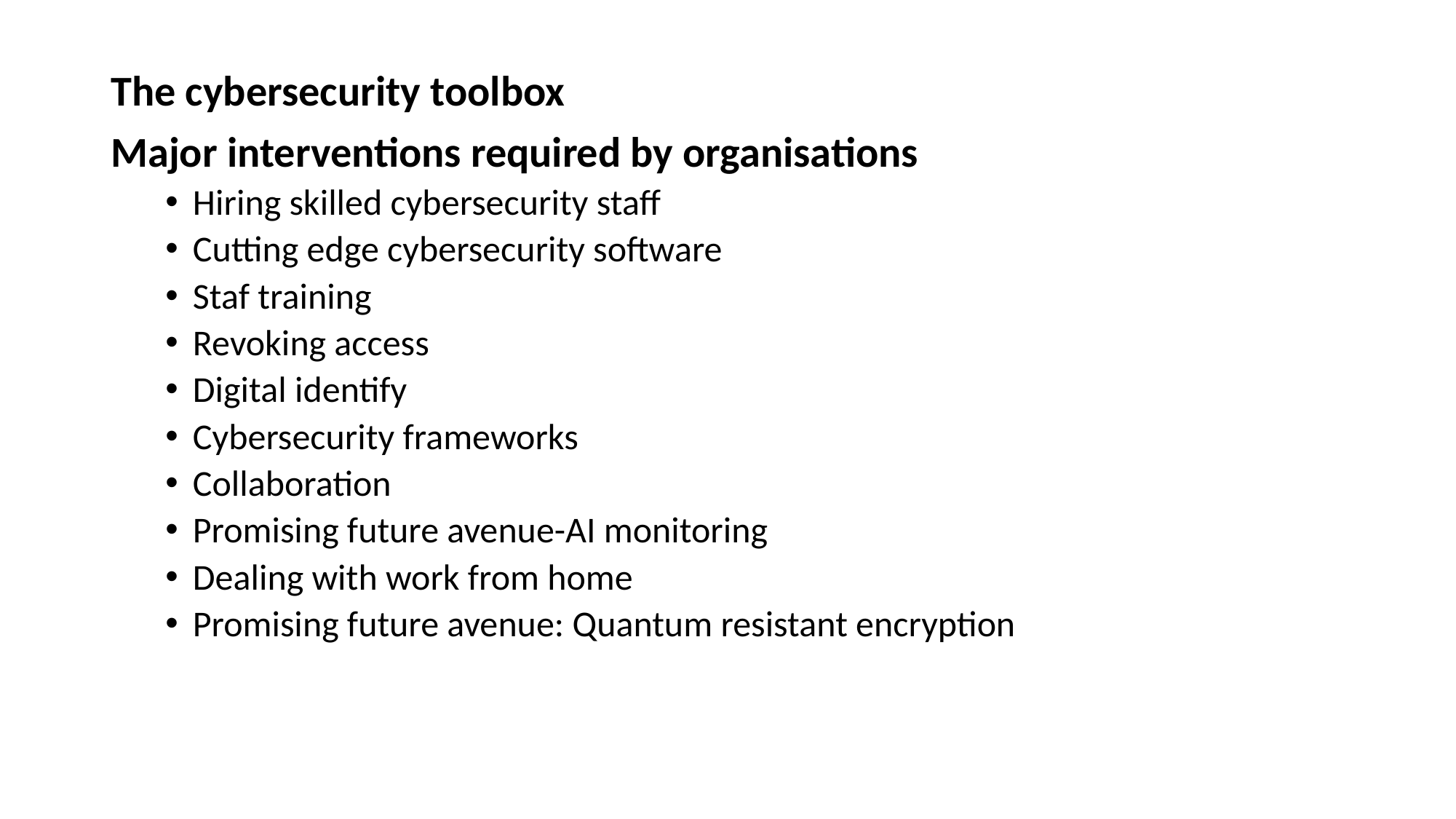

The cybersecurity toolbox
Major interventions required by organisations
Hiring skilled cybersecurity staff
Cutting edge cybersecurity software
Staf training
Revoking access
Digital identify
Cybersecurity frameworks
Collaboration
Promising future avenue-AI monitoring
Dealing with work from home
Promising future avenue: Quantum resistant encryption